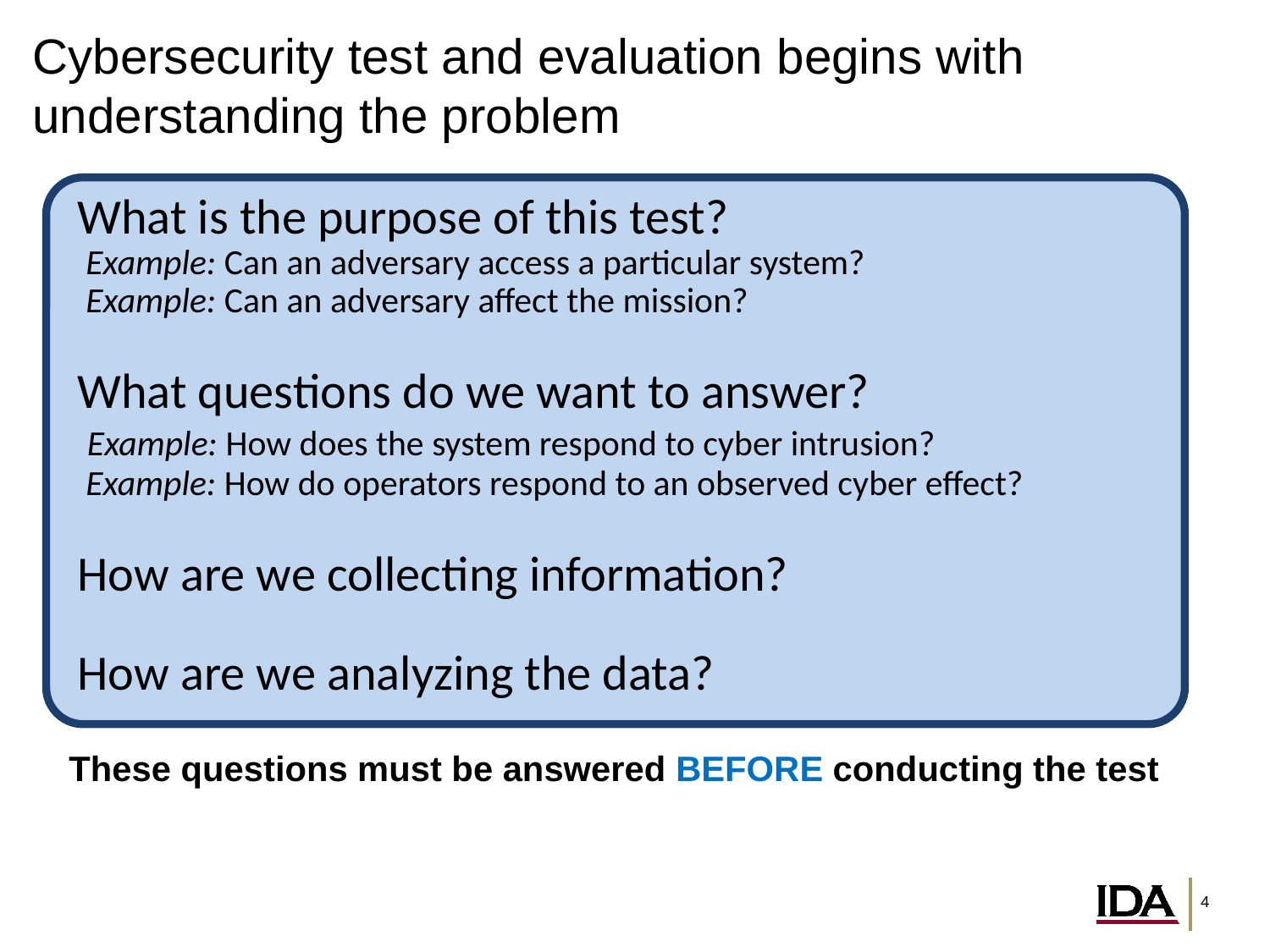

# Cybersecurity test and evaluation begins with understanding the problem

What is the purpose of this test?
 Example: Can an adversary access a particular system?
 Example: Can an adversary affect the mission?

What questions do we want to answer?
 Example: How does the system respond to cyber intrusion?
 Example: How do operators respond to an observed cyber effect?

How are we collecting information?

How are we analyzing the data?

These questions must be answered BEFORE conducting the test